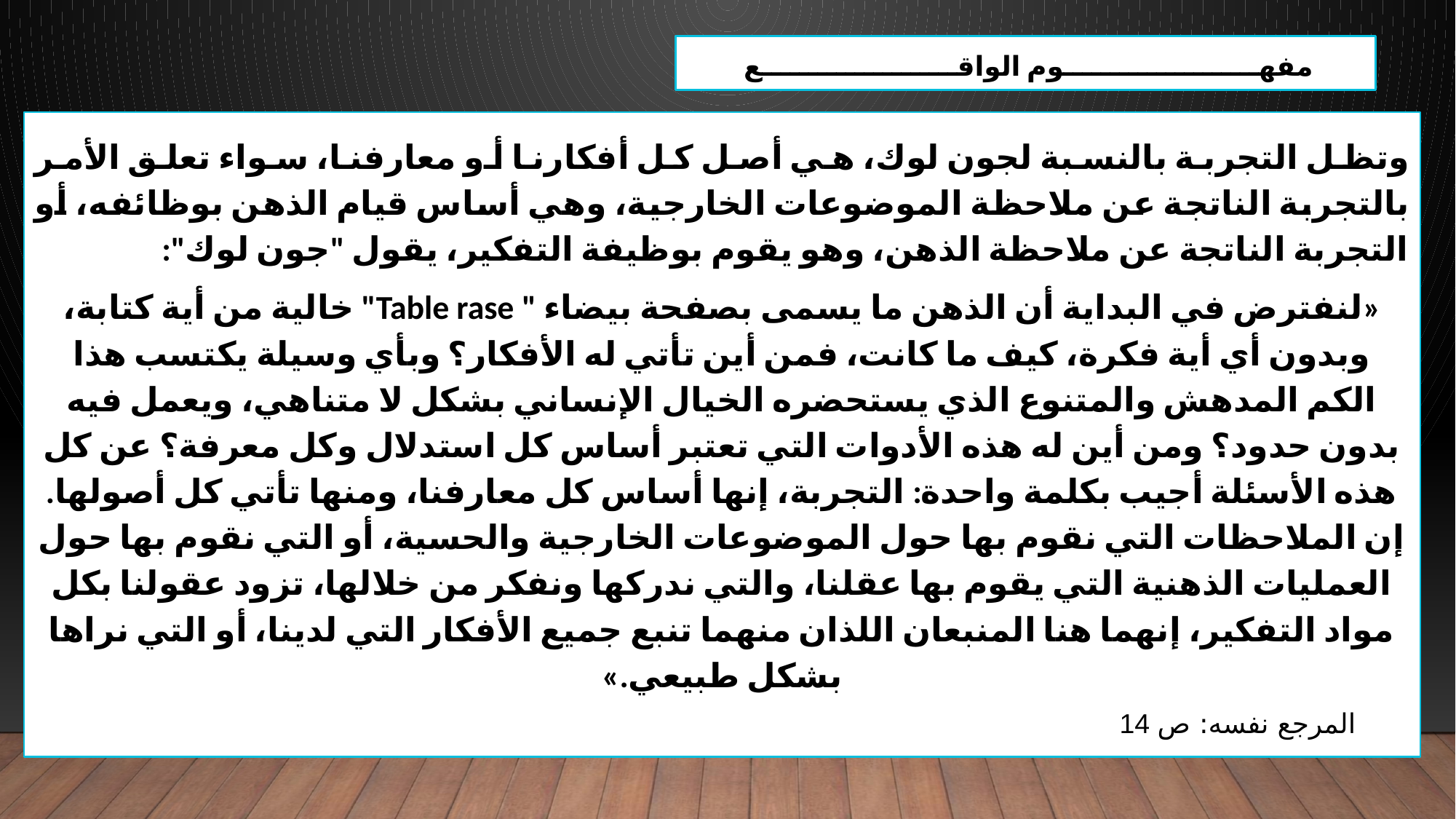

مفهـــــــــــــــــــــوم الواقـــــــــــــــــــــع
وتظل التجربة بالنسبة لجون لوك، هي أصل كل أفكارنا أو معارفنا، سواء تعلق الأمر بالتجربة الناتجة عن ملاحظة الموضوعات الخارجية، وهي أساس قيام الذهن بوظائفه، أو التجربة الناتجة عن ملاحظة الذهن، وهو يقوم بوظيفة التفكير، يقول "جون لوك":
«لنفترض في البداية أن الذهن ما يسمى بصفحة بيضاء " Table rase" خالية من أية كتابة، وبدون أي أية فكرة، كيف ما كانت، فمن أين تأتي له الأفكار؟ وبأي وسيلة يكتسب هذا الكم المدهش والمتنوع الذي يستحضره الخيال الإنساني بشكل لا متناهي، ويعمل فيه بدون حدود؟ ومن أين له هذه الأدوات التي تعتبر أساس كل استدلال وكل معرفة؟ عن كل هذه الأسئلة أجيب بكلمة واحدة: التجربة، إنها أساس كل معارفنا، ومنها تأتي كل أصولها. إن الملاحظات التي نقوم بها حول الموضوعات الخارجية والحسية، أو التي نقوم بها حول العمليات الذهنية التي يقوم بها عقلنا، والتي ندركها ونفكر من خلالها، تزود عقولنا بكل مواد التفكير، إنهما هنا المنبعان اللذان منهما تنبع جميع الأفكار التي لدينا، أو التي نراها بشكل طبيعي.»
المرجع نفسه: ص 14